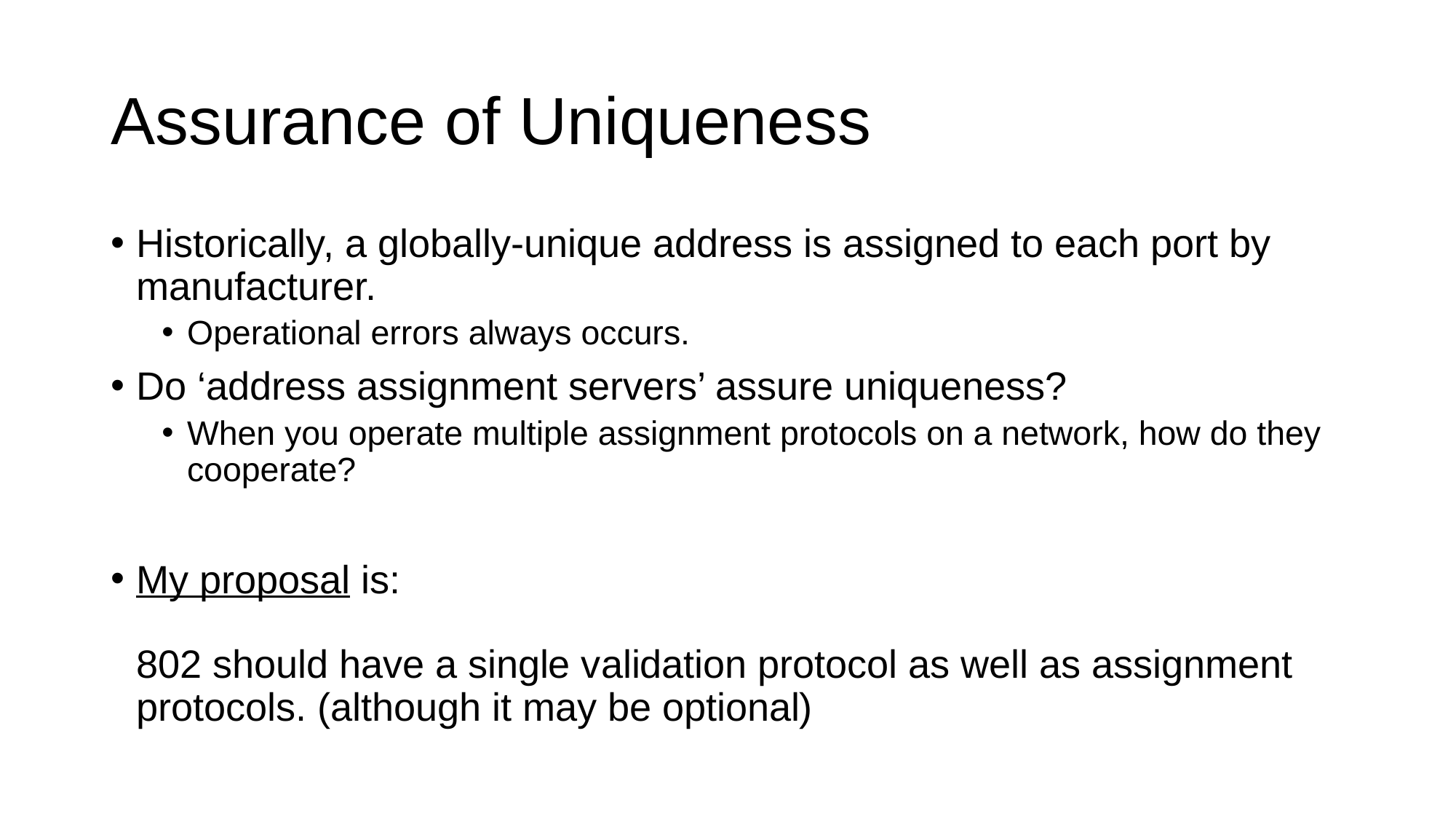

# Assurance of Uniqueness
Historically, a globally-unique address is assigned to each port by manufacturer.
Operational errors always occurs.
Do ‘address assignment servers’ assure uniqueness?
When you operate multiple assignment protocols on a network, how do they cooperate?

My proposal is:
802 should have a single validation protocol as well as assignment protocols. (although it may be optional)